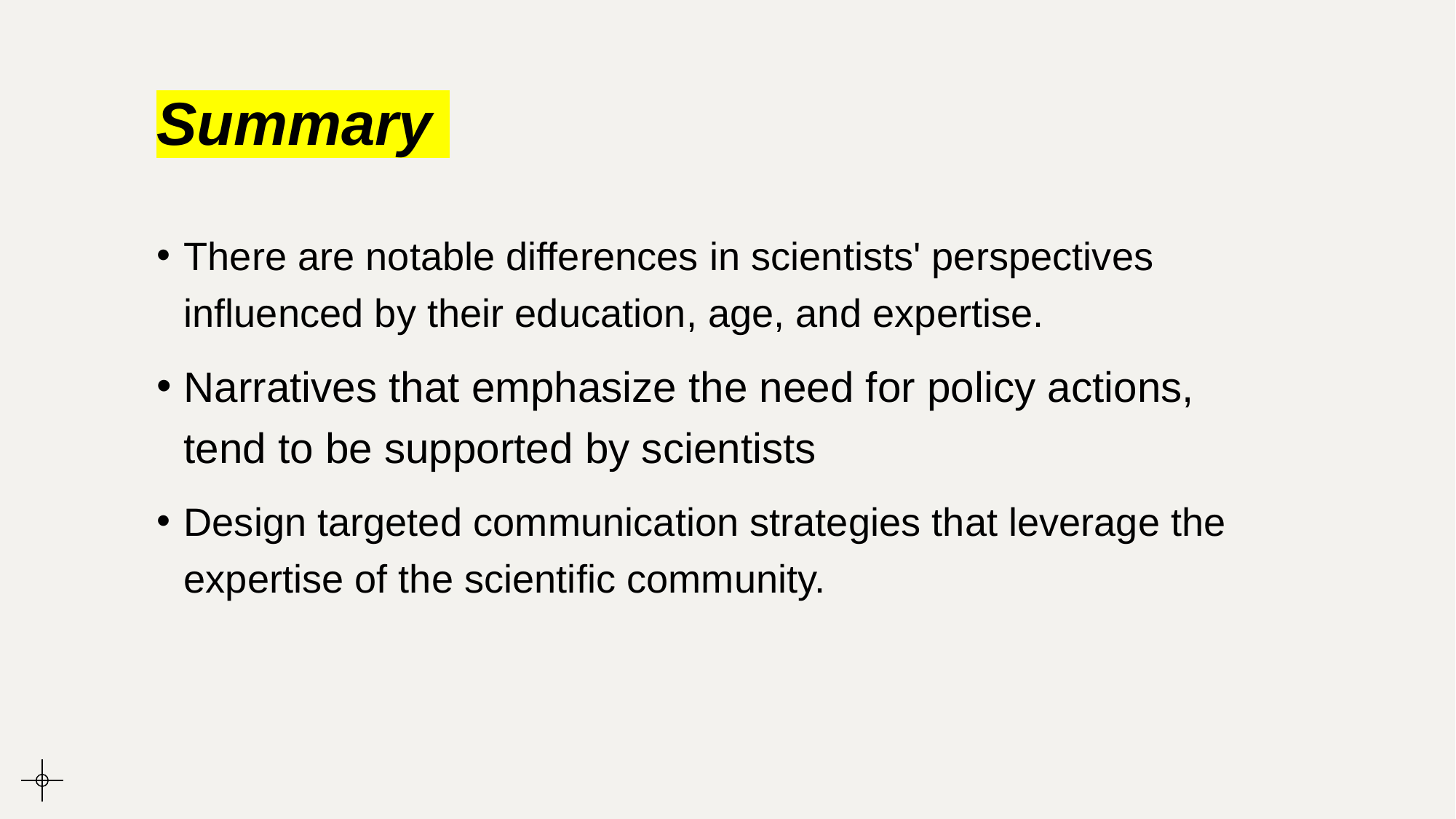

# Summary
There are notable differences in scientists' perspectives influenced by their education, age, and expertise.
Narratives that emphasize the need for policy actions, tend to be supported by scientists
Design targeted communication strategies that leverage the expertise of the scientific community.